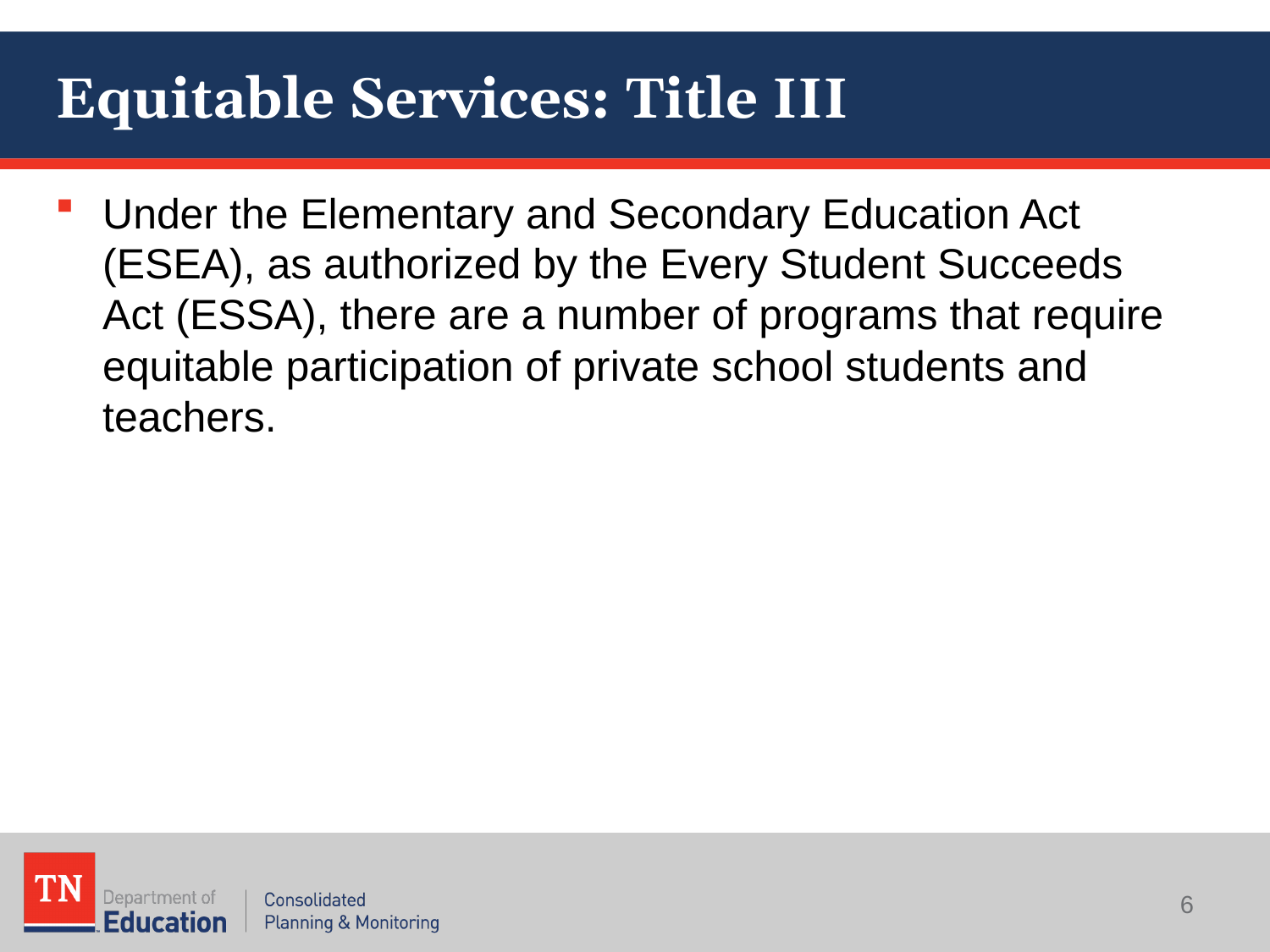

# Equitable Services: Title III
Under the Elementary and Secondary Education Act (ESEA), as authorized by the Every Student Succeeds Act (ESSA), there are a number of programs that require equitable participation of private school students and teachers.
6